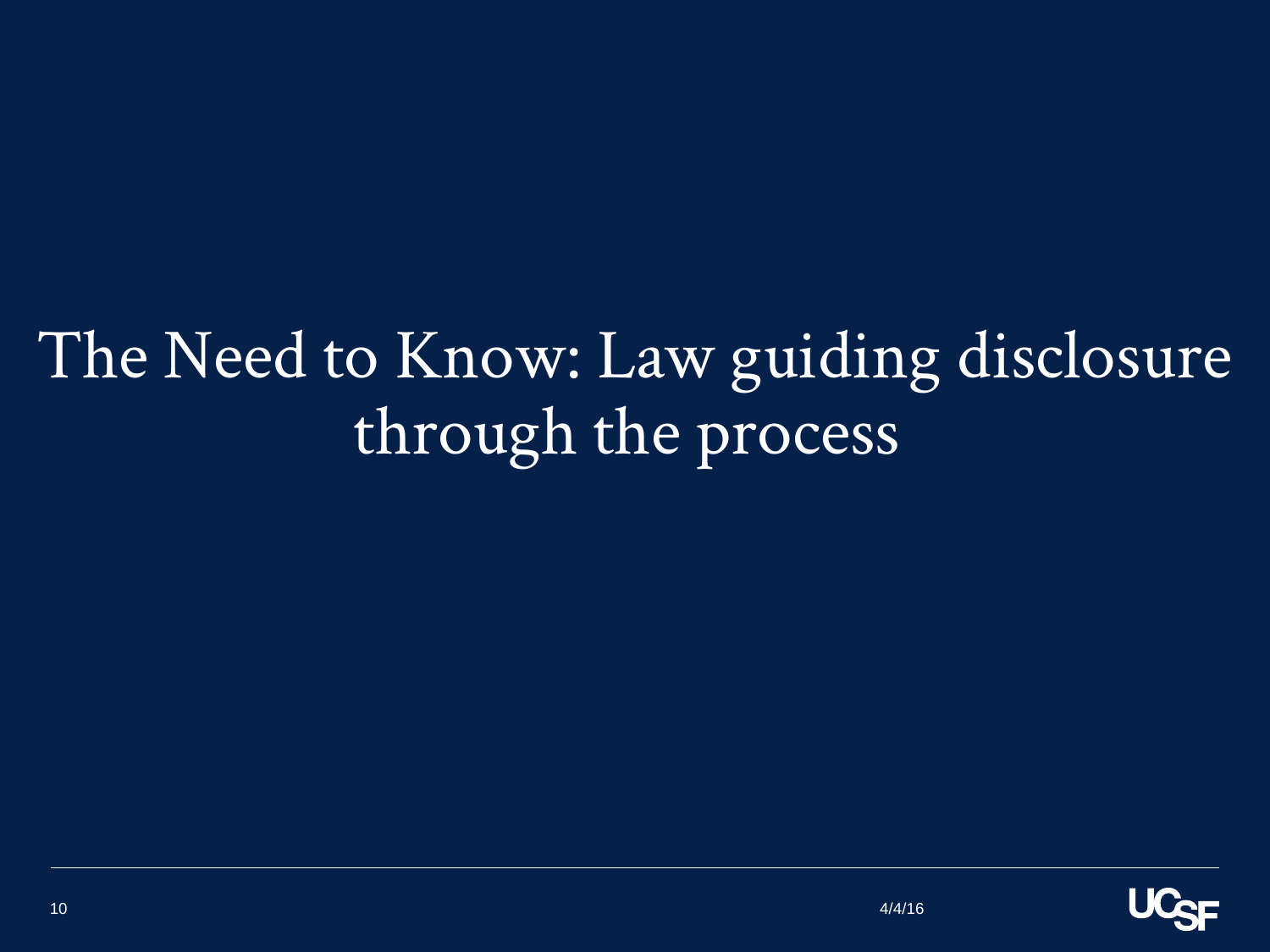

The Need to Know: Law guiding disclosure through the process
4/4/16
10